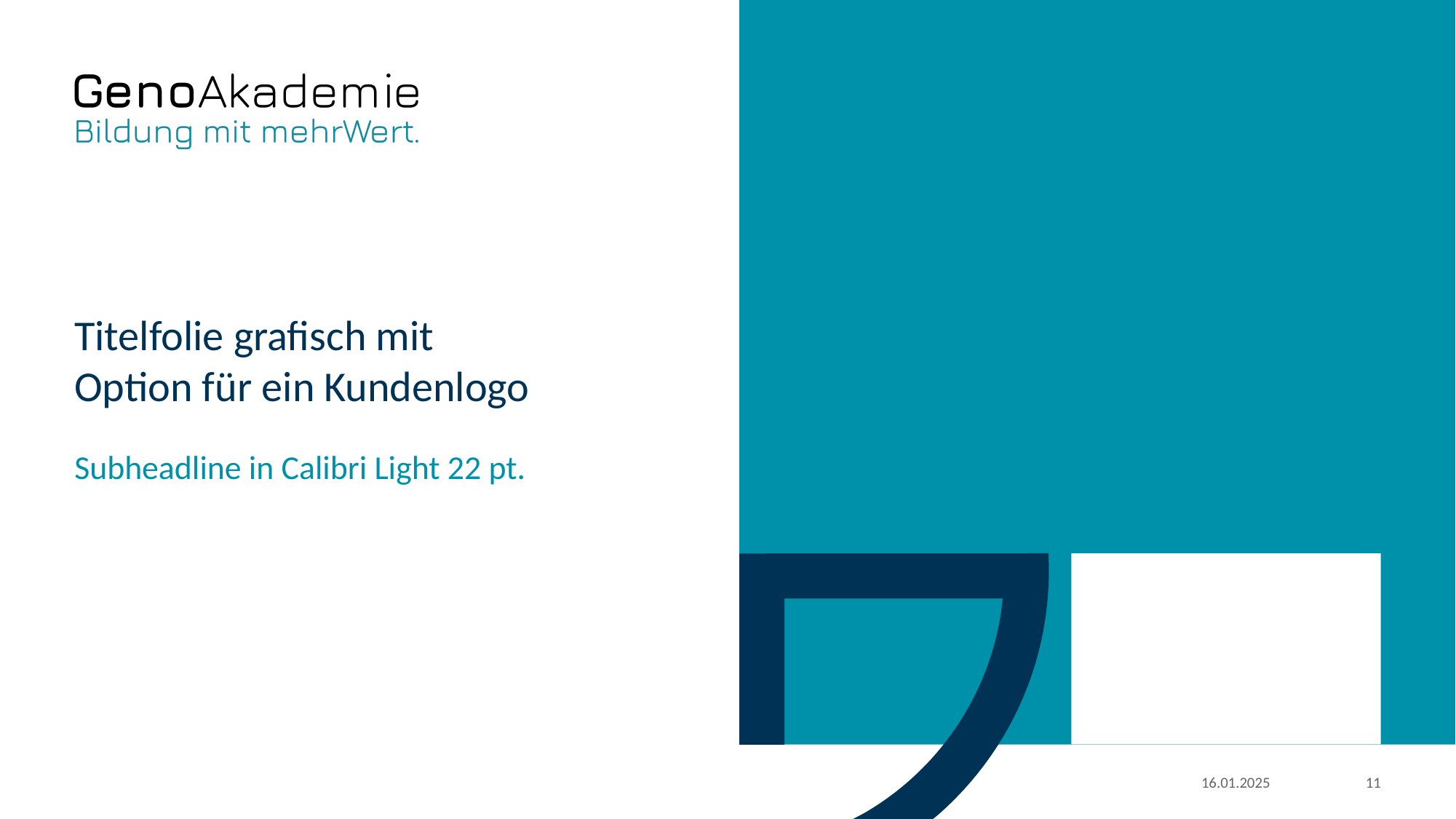

# Titelfolie grafisch mit Option für ein Kundenlogo
Subheadline in Calibri Light 22 pt.